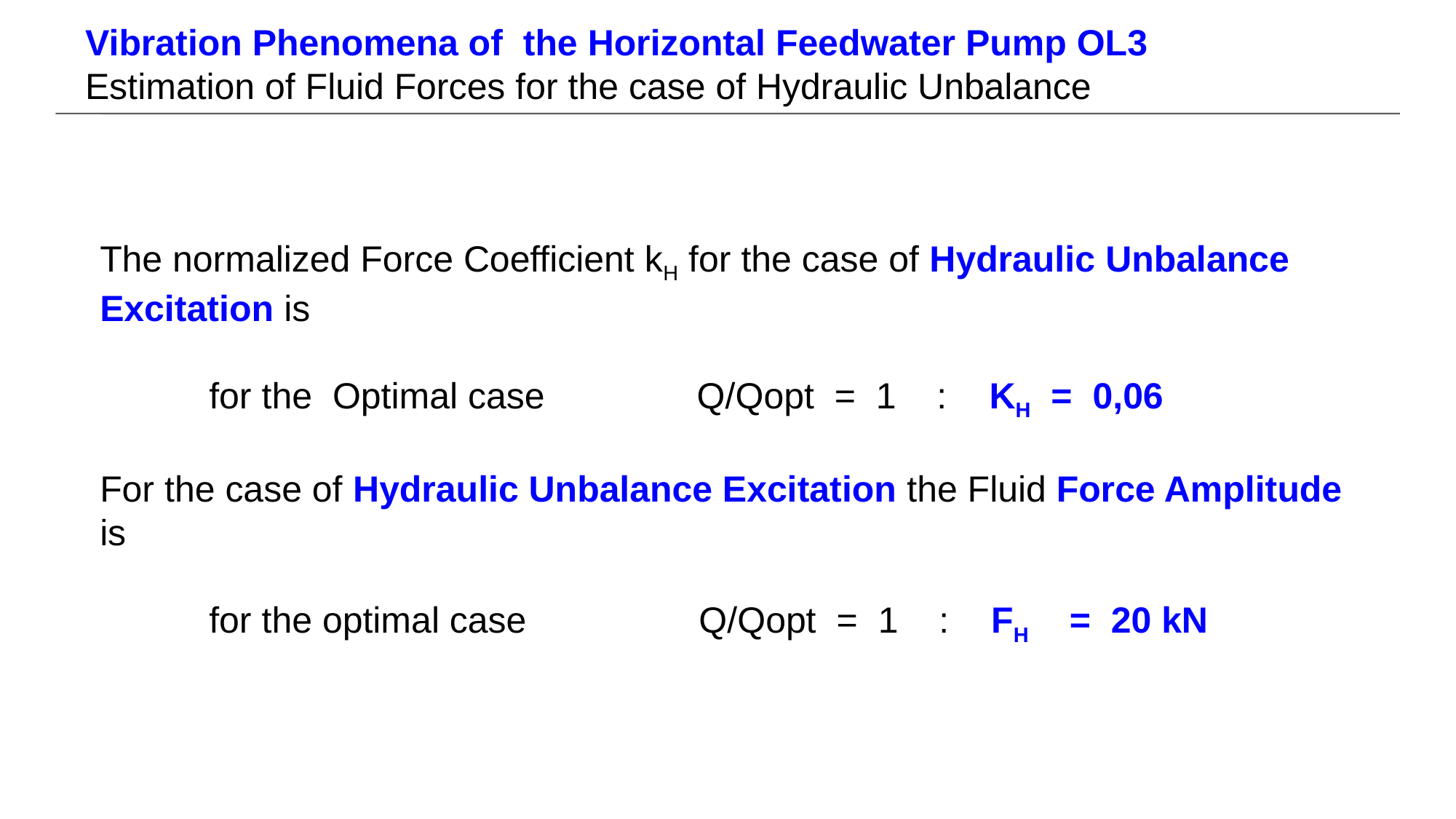

Vibration Phenomena of  the Horizontal Feedwater Pump OL3 Estimation of Fluid Forces for the case of Hydraulic Unbalance

The normalized Force Coefficient kH for the case of Hydraulic Unbalance Excitation is

	for the  Optimal case               Q/Qopt  =  1    :    KH  =  0,06

For the case of Hydraulic Unbalance Excitation the Fluid Force Amplitude is

	for the optimal case                 Q/Qopt  =  1    :    FH    =  20 kN